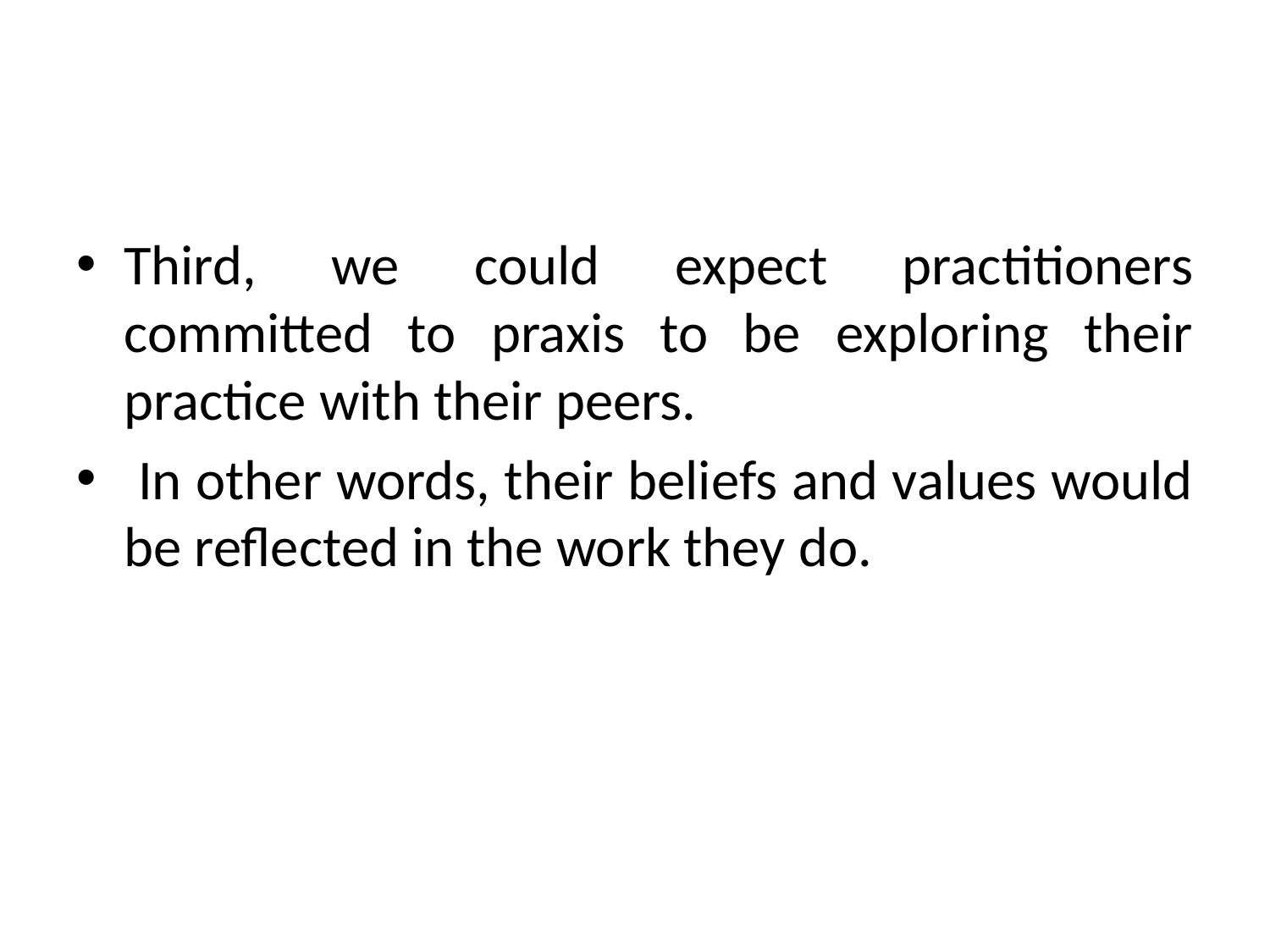

Third, we could expect practitioners committed to praxis to be exploring their practice with their peers.
 In other words, their beliefs and values would be reflected in the work they do.